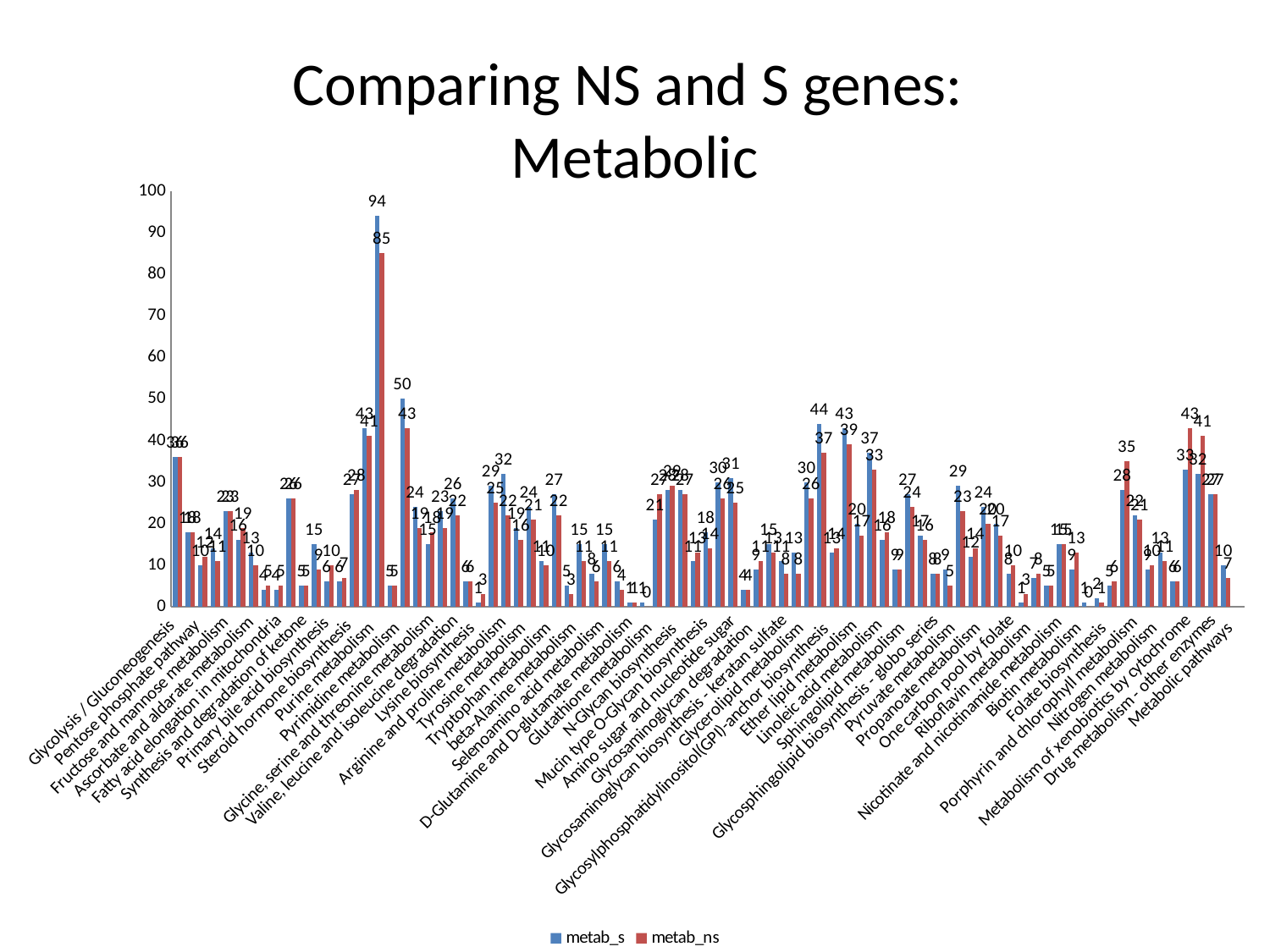

# Comparing NS and S genes: Metabolic

[unsupported chart]